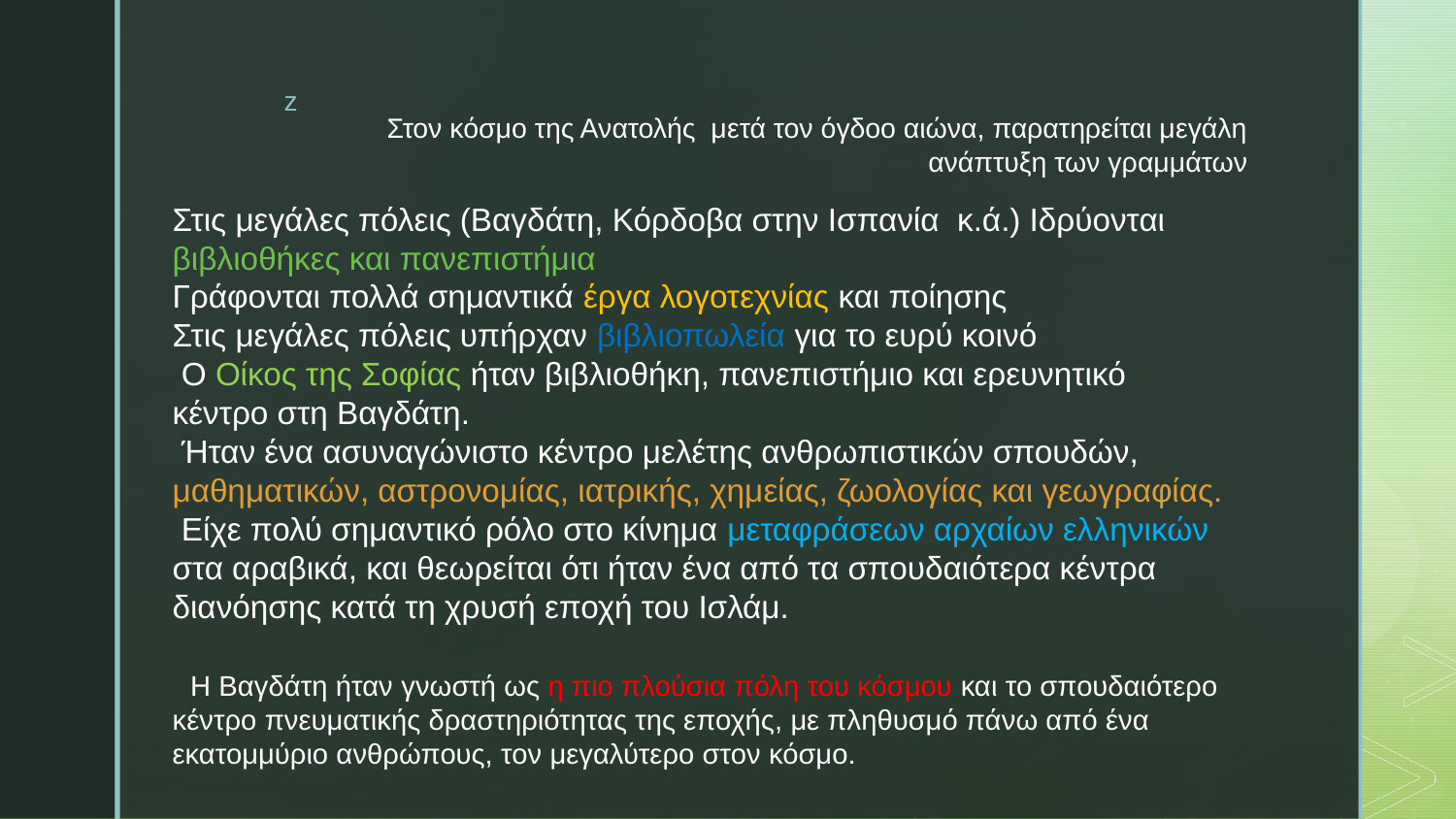

# Στον κόσμο της Ανατολής  μετά τον όγδοο αιώνα, παρατηρείται μεγάλη ανάπτυξη των γραμμάτων
Στις μεγάλες πόλεις (Βαγδάτη, Κόρδοβα στην Ισπανία  κ.ά.) Ιδρύονται βιβλιοθήκες και πανεπιστήμια
Γράφονται πολλά σημαντικά έργα λογοτεχνίας και ποίησης
Στις μεγάλες πόλεις υπήρχαν βιβλιοπωλεία για το ευρύ κοινό
 Ο Οίκος της Σοφίας ήταν βιβλιοθήκη, πανεπιστήμιο και ερευνητικό κέντρο στη Βαγδάτη.
 Ήταν ένα ασυναγώνιστο κέντρο μελέτης ανθρωπιστικών σπουδών, μαθηματικών, αστρονομίας, ιατρικής, χημείας, ζωολογίας και γεωγραφίας.
 Είχε πολύ σημαντικό ρόλο στο κίνημα μεταφράσεων αρχαίων ελληνικών στα αραβικά, και θεωρείται ότι ήταν ένα από τα σπουδαιότερα κέντρα διανόησης κατά τη χρυσή εποχή του Ισλάμ.

  Η Βαγδάτη ήταν γνωστή ως η πιο πλούσια πόλη του κόσμου και το σπουδαιότερο κέντρο πνευματικής δραστηριότητας της εποχής, με πληθυσμό πάνω από ένα εκατομμύριο ανθρώπους, τον μεγαλύτερο στον κόσμο.